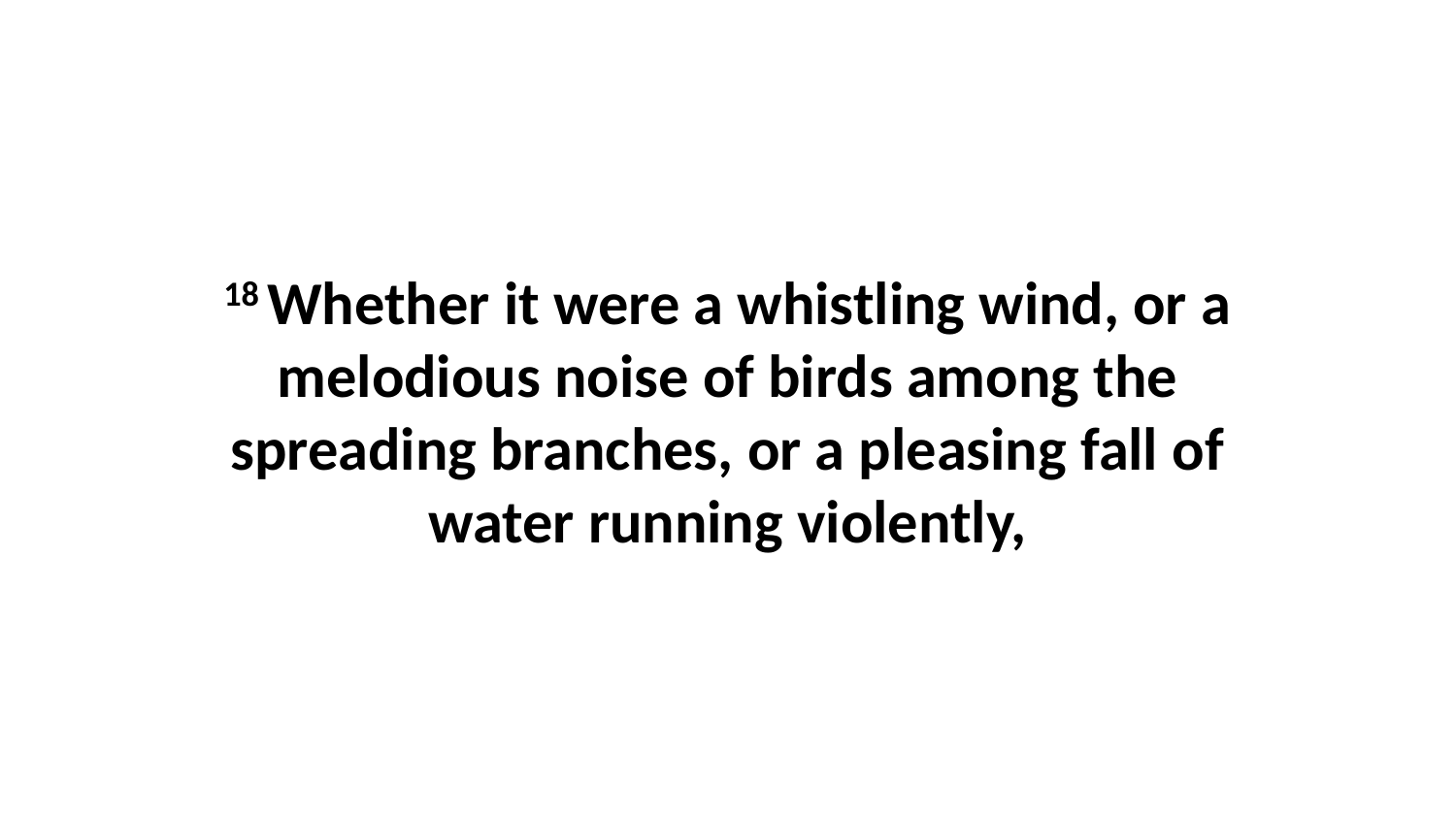

18 Whether it were a whistling wind, or a melodious noise of birds among the spreading branches, or a pleasing fall of water running violently,